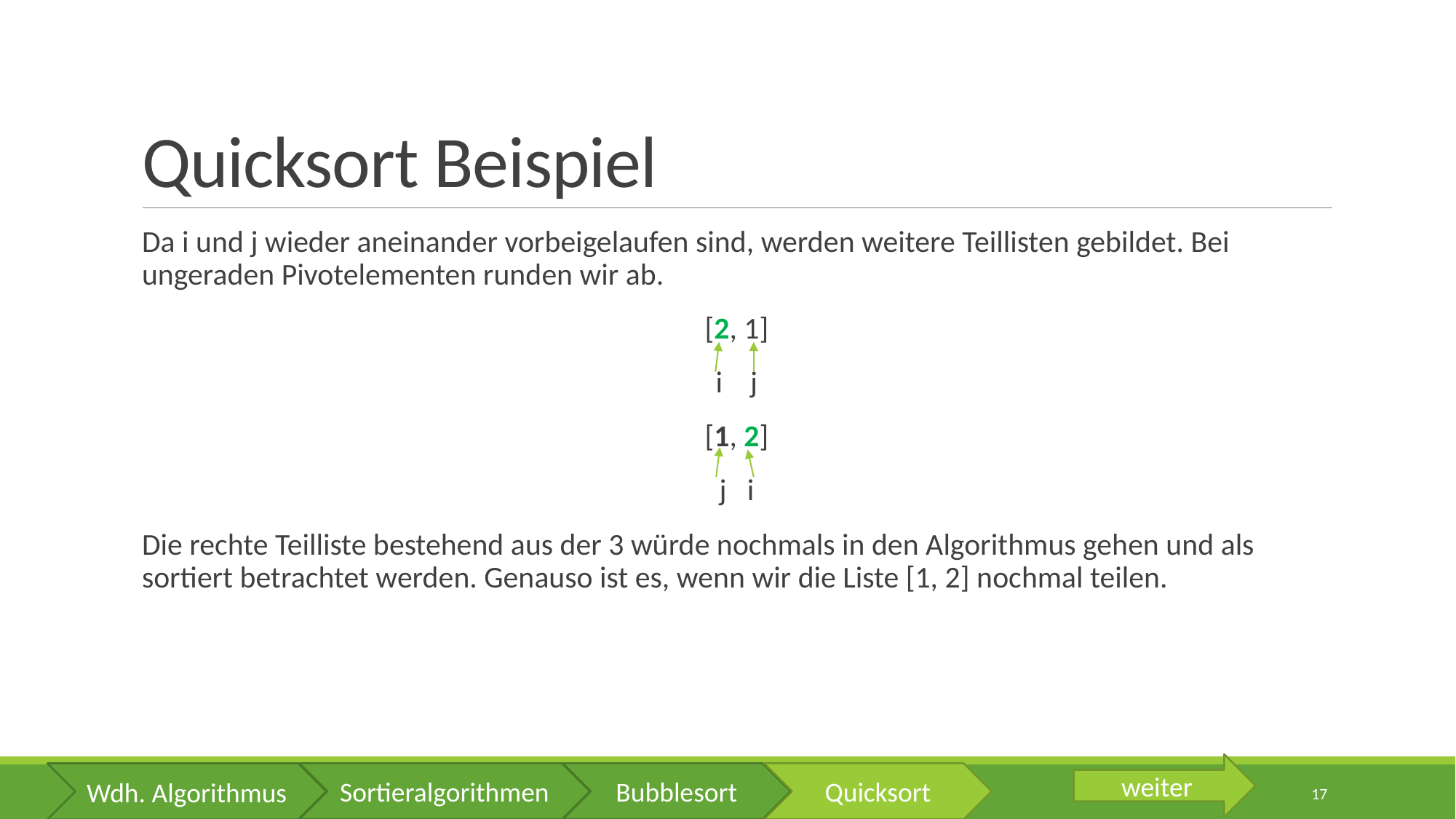

# Quicksort Beispiel
Da i und j wieder aneinander vorbeigelaufen sind, werden weitere Teillisten gebildet. Bei ungeraden Pivotelementen runden wir ab.
[2, 1]
i    j
[1, 2]
j   i
Die rechte Teilliste bestehend aus der 3 würde nochmals in den Algorithmus gehen und als sortiert betrachtet werden. Genauso ist es, wenn wir die Liste [1, 2] nochmal teilen.

weiter
Sortieralgorithmen
Bubblesort
Quicksort
Wdh. Algorithmus
17